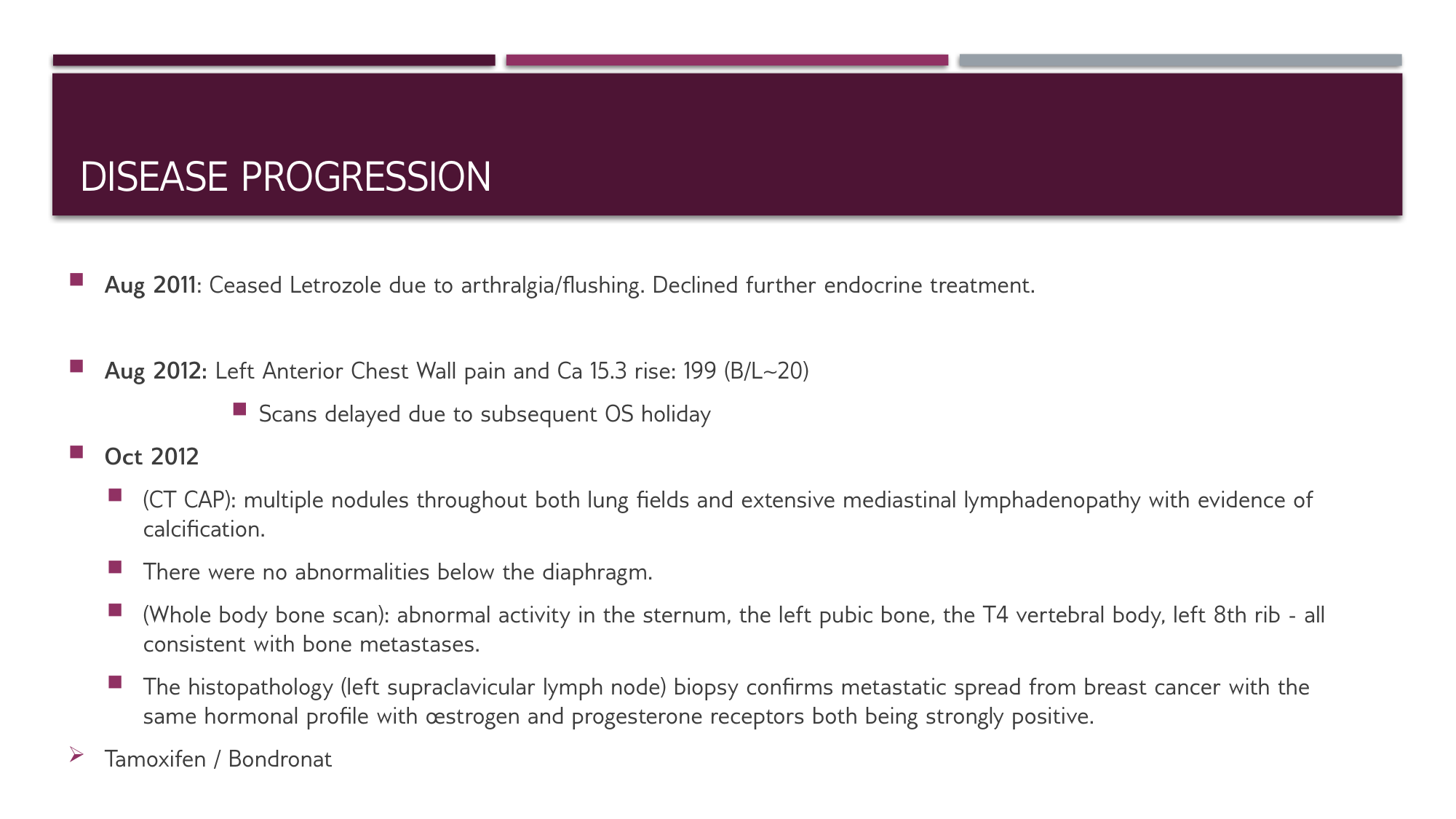

# Disease Progression
Aug 2011: Ceased Letrozole due to arthralgia/flushing. Declined further endocrine treatment.

Aug 2012: Left Anterior Chest Wall pain and Ca 15.3 rise: 199 (B/L~20)
Scans delayed due to subsequent OS holiday
Oct 2012
(CT CAP): multiple nodules throughout both lung fields and extensive mediastinal lymphadenopathy with evidence of calcification.
There were no abnormalities below the diaphragm.
(Whole body bone scan): abnormal activity in the sternum, the left pubic bone, the T4 vertebral body, left 8th rib - all consistent with bone metastases.
The histopathology (left supraclavicular lymph node) biopsy confirms metastatic spread from breast cancer with the same hormonal profile with oestrogen and progesterone receptors both being strongly positive.
Tamoxifen / Bondronat